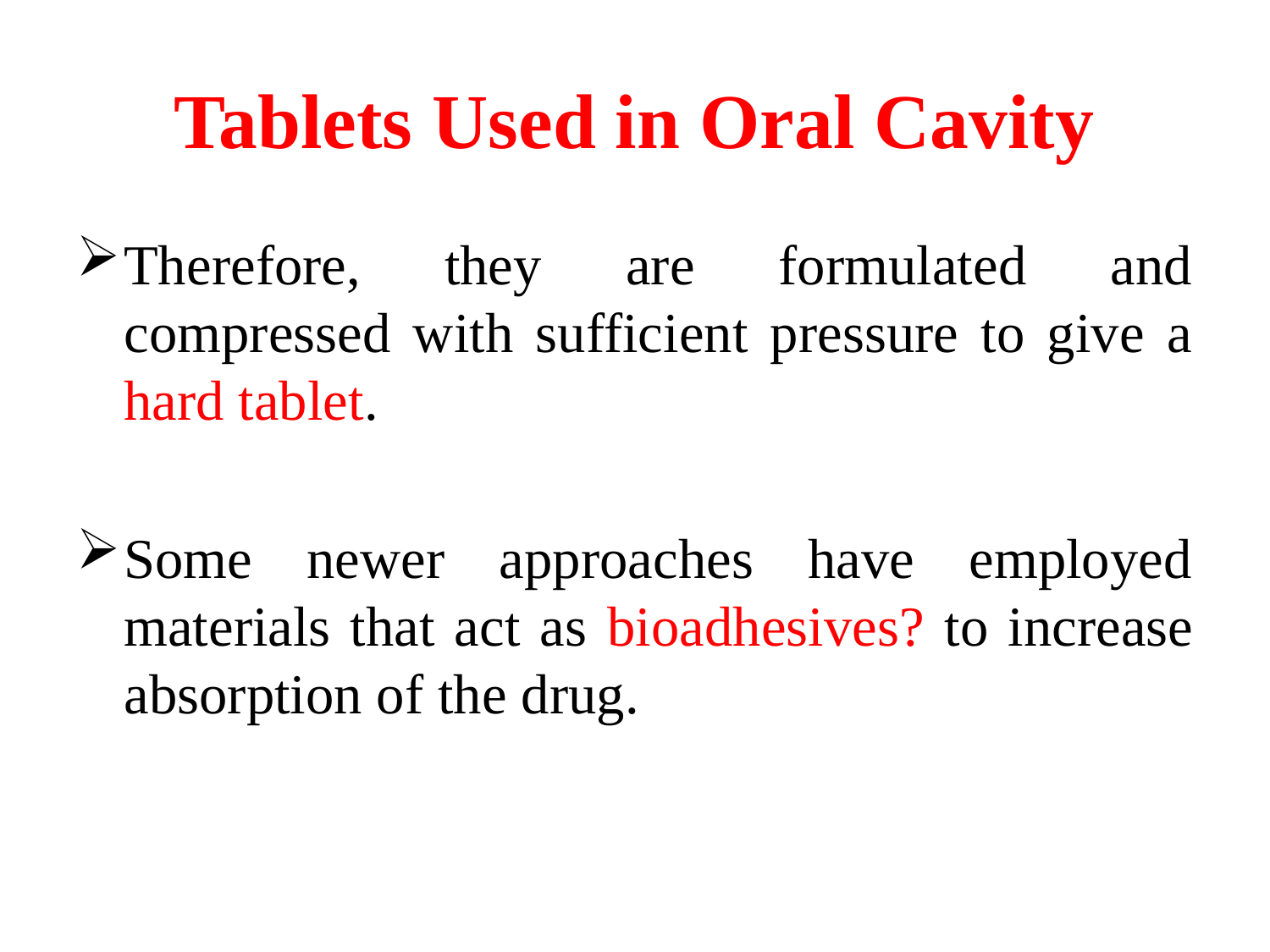

# Tablets Used in Oral Cavity
Therefore, they are formulated and compressed with sufficient pressure to give a hard tablet.

Some newer approaches have employed materials that act as bioadhesives? to increase absorption of the drug.